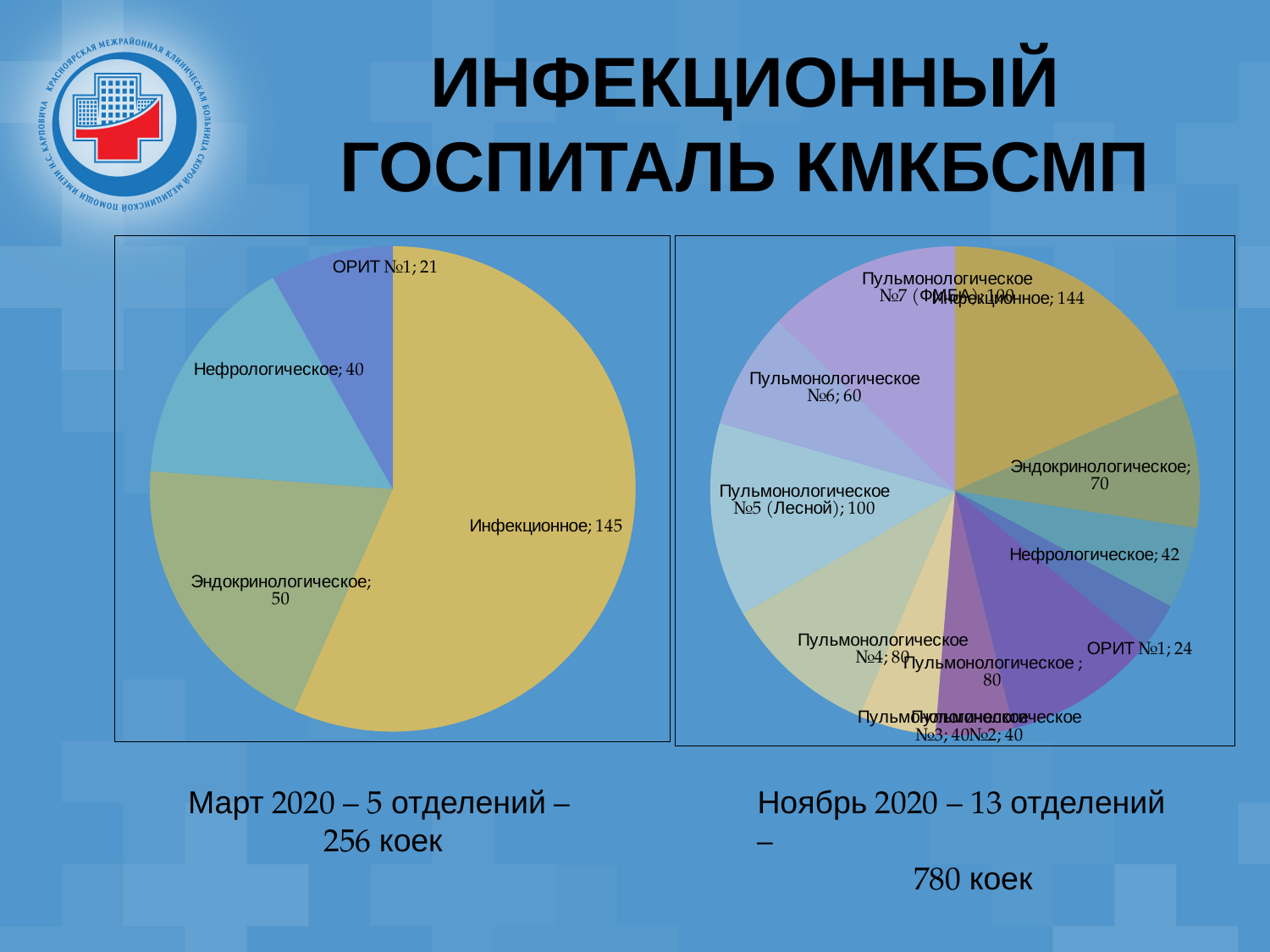

ИНФЕКЦИОННЫЙ ГОСПИТАЛЬ КМКБСМП

### Chart

| Category |  |
|---|---|
| Инфекционное | 145.0 |
| Эндокринологическое | 50.0 |
| Нефрологическое | 40.0 |
| ОРИТ №1 | 21.0 |
| Пульмонологическое  | None |

### Chart

| Category |  |
|---|---|
| Инфекционное | 144.0 |
| Эндокринологическое | 70.0 |
| Нефрологическое | 42.0 |
| ОРИТ №1 | 24.0 |
| Пульмонологическое  | 80.0 |
| Пульмонологическое №2 | 40.0 |
| Пульмонологическое №3 | 40.0 |
| Пульмонологическое №4 | 80.0 |
| Пульмонологическое №5 (Лесной) | 100.0 |
| Пульмонологическое №6 | 60.0 |
| Пульмонологическое №7 (ФМБА) | 100.0 |
Март 2020 – 5 отделений –
256 коек

Ноябрь 2020 – 13 отделений –
780 коек